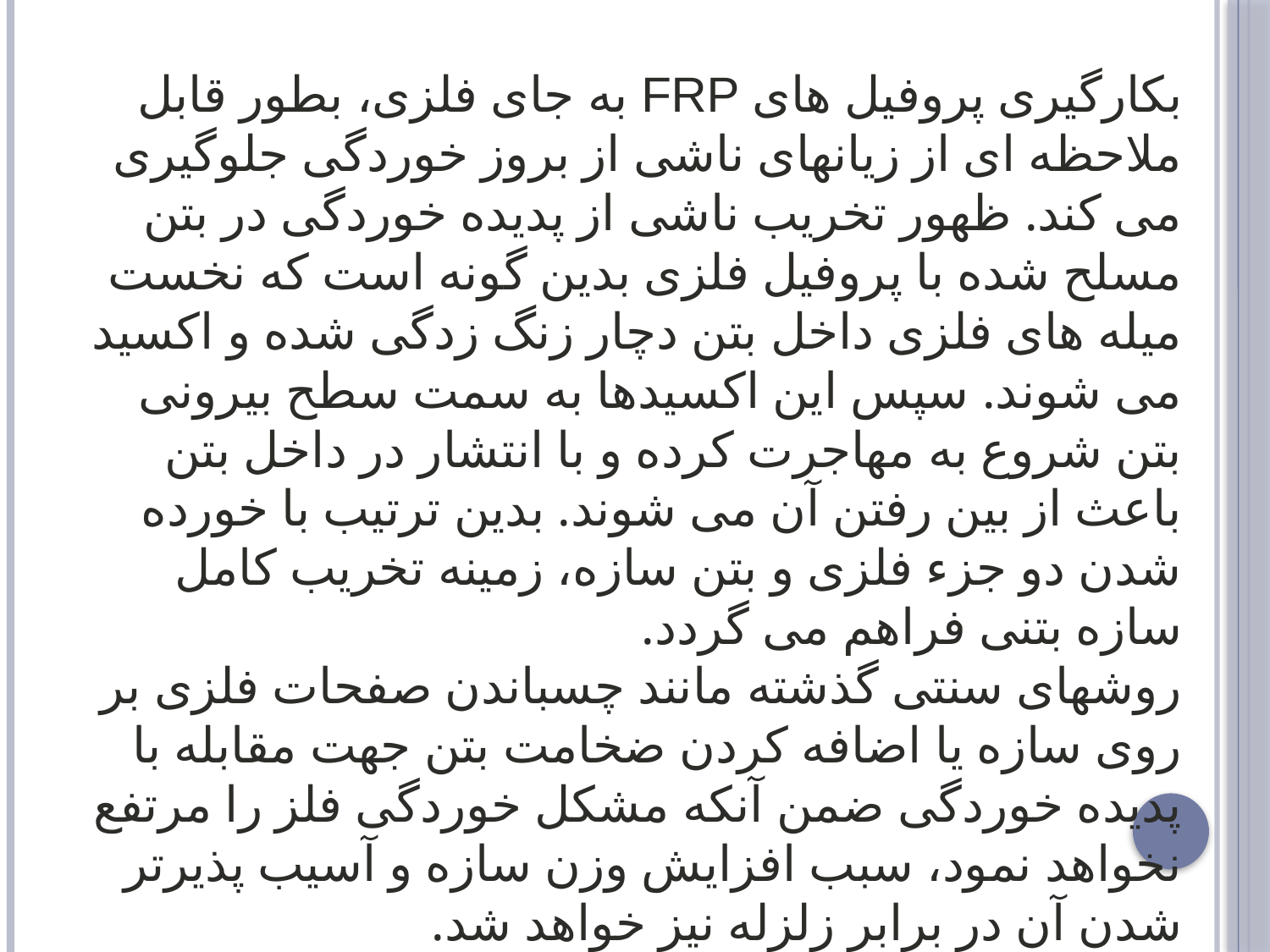

بکارگیری پروفیل های FRP به جای فلزی، بطور قابل ملاحظه ای از زیانهای ناشی از بروز خوردگی جلوگیری می کند. ظهور تخریب ناشی از پدیده خوردگی در بتن مسلح شده با پروفیل فلزی بدین گونه است که نخست میله های فلزی داخل بتن دچار زنگ زدگی شده و اکسید می شوند. سپس این اکسیدها به سمت سطح بیرونی بتن شروع به مهاجرت کرده و با انتشار در داخل بتن باعث از بین رفتن آن می شوند. بدین ترتیب با خورده شدن دو جزء فلزی و بتن سازه، زمینه تخریب کامل سازه بتنی فراهم می گردد.
روشهای سنتی گذشته مانند چسباندن صفحات فلزی بر روی سازه یا اضافه کردن ضخامت بتن جهت مقابله با پدیده خوردگی ضمن آنکه مشکل خوردگی فلز را مرتفع نخواهد نمود، سبب افزایش وزن سازه و آسیب پذیرتر شدن آن در برابر زلزله نیز خواهد شد.